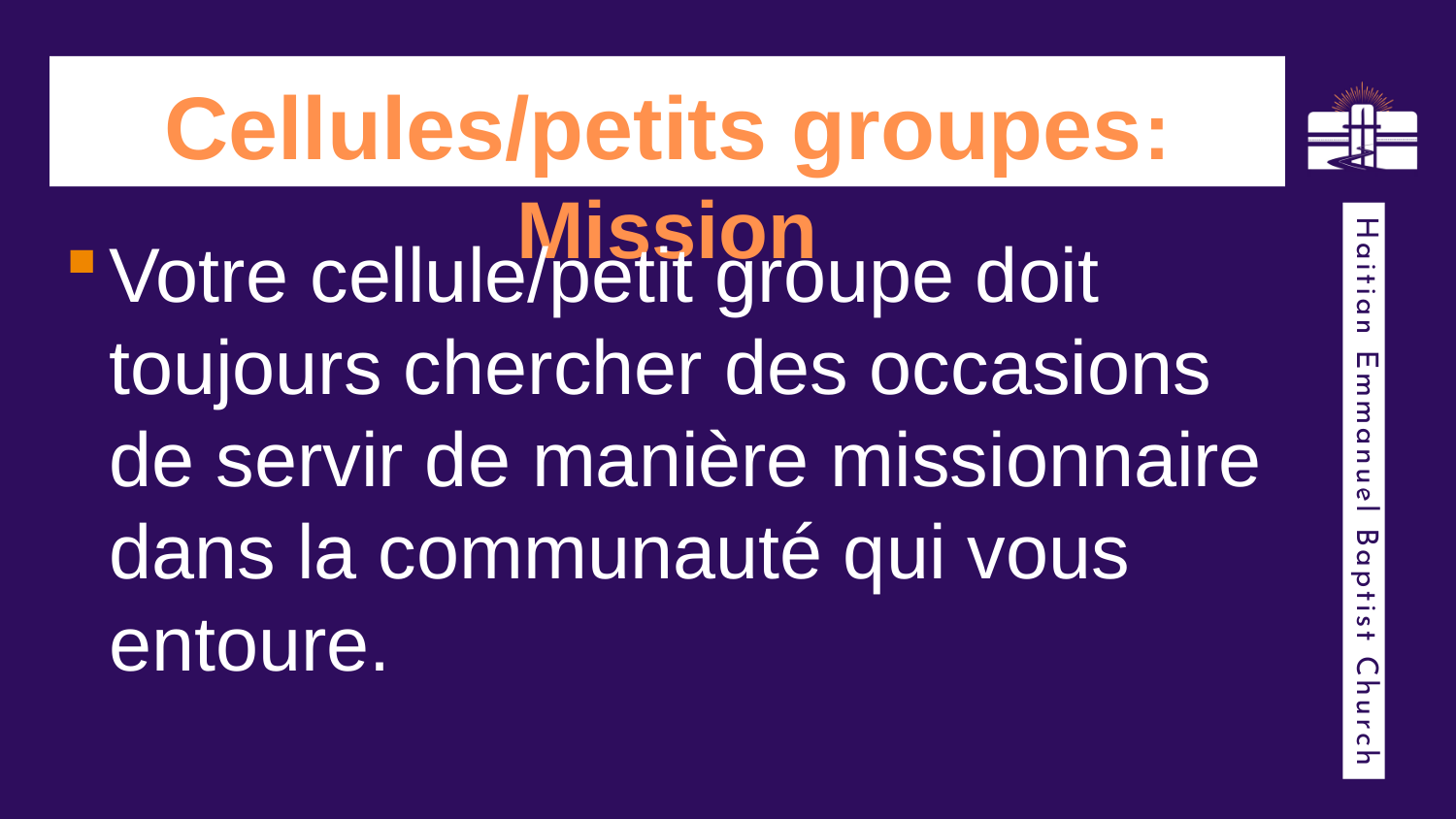

# Cellules/petits groupes: Mission
Votre cellule/petit groupe doit toujours chercher des occasions de servir de manière missionnaire dans la communauté qui vous entoure.